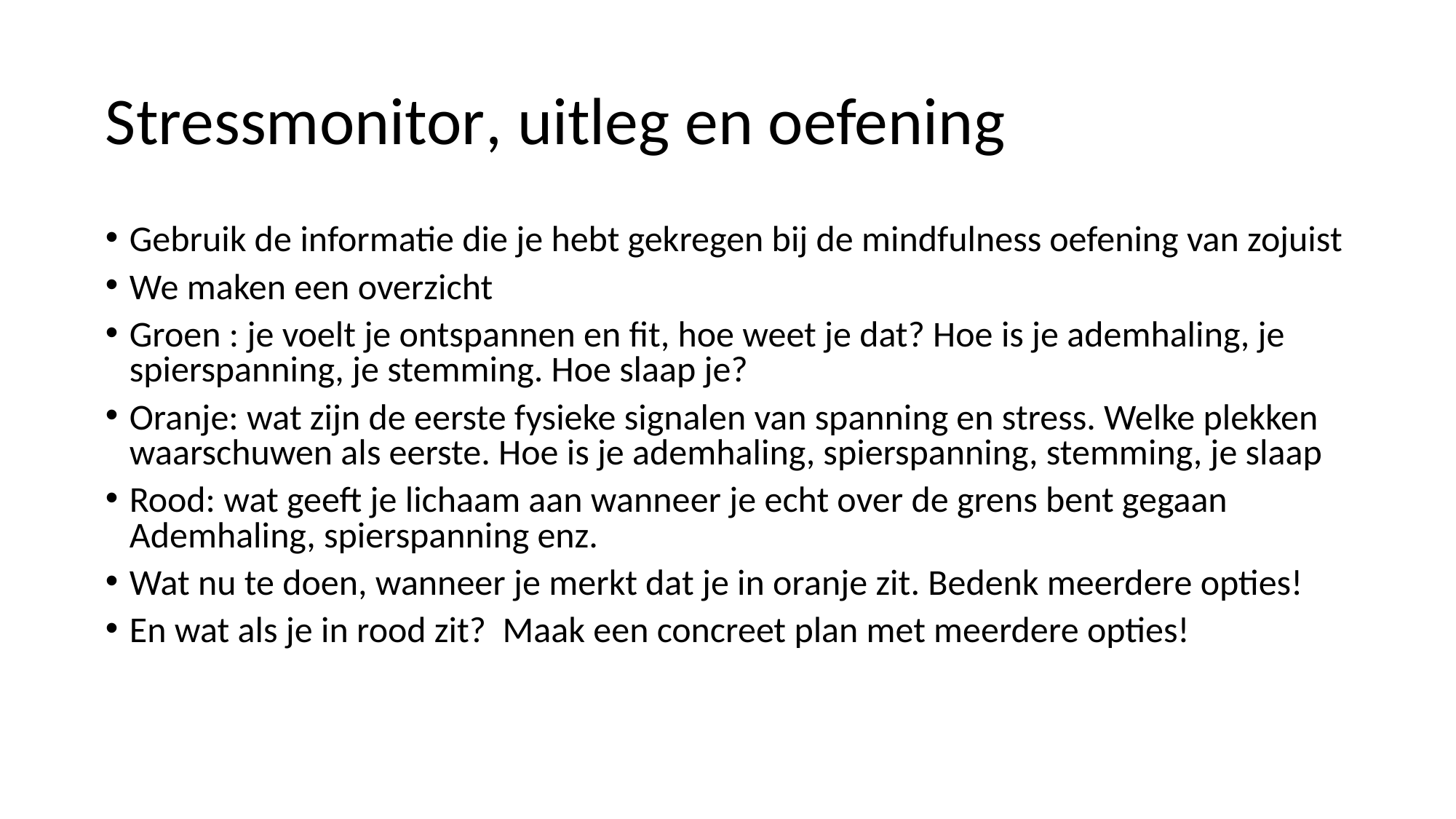

# Stressmonitor, uitleg en oefening
Gebruik de informatie die je hebt gekregen bij de mindfulness oefening van zojuist
We maken een overzicht
Groen : je voelt je ontspannen en fit, hoe weet je dat? Hoe is je ademhaling, je spierspanning, je stemming. Hoe slaap je?
Oranje: wat zijn de eerste fysieke signalen van spanning en stress. Welke plekken waarschuwen als eerste. Hoe is je ademhaling, spierspanning, stemming, je slaap
Rood: wat geeft je lichaam aan wanneer je echt over de grens bent gegaan Ademhaling, spierspanning enz.
Wat nu te doen, wanneer je merkt dat je in oranje zit. Bedenk meerdere opties!
En wat als je in rood zit?  Maak een concreet plan met meerdere opties!